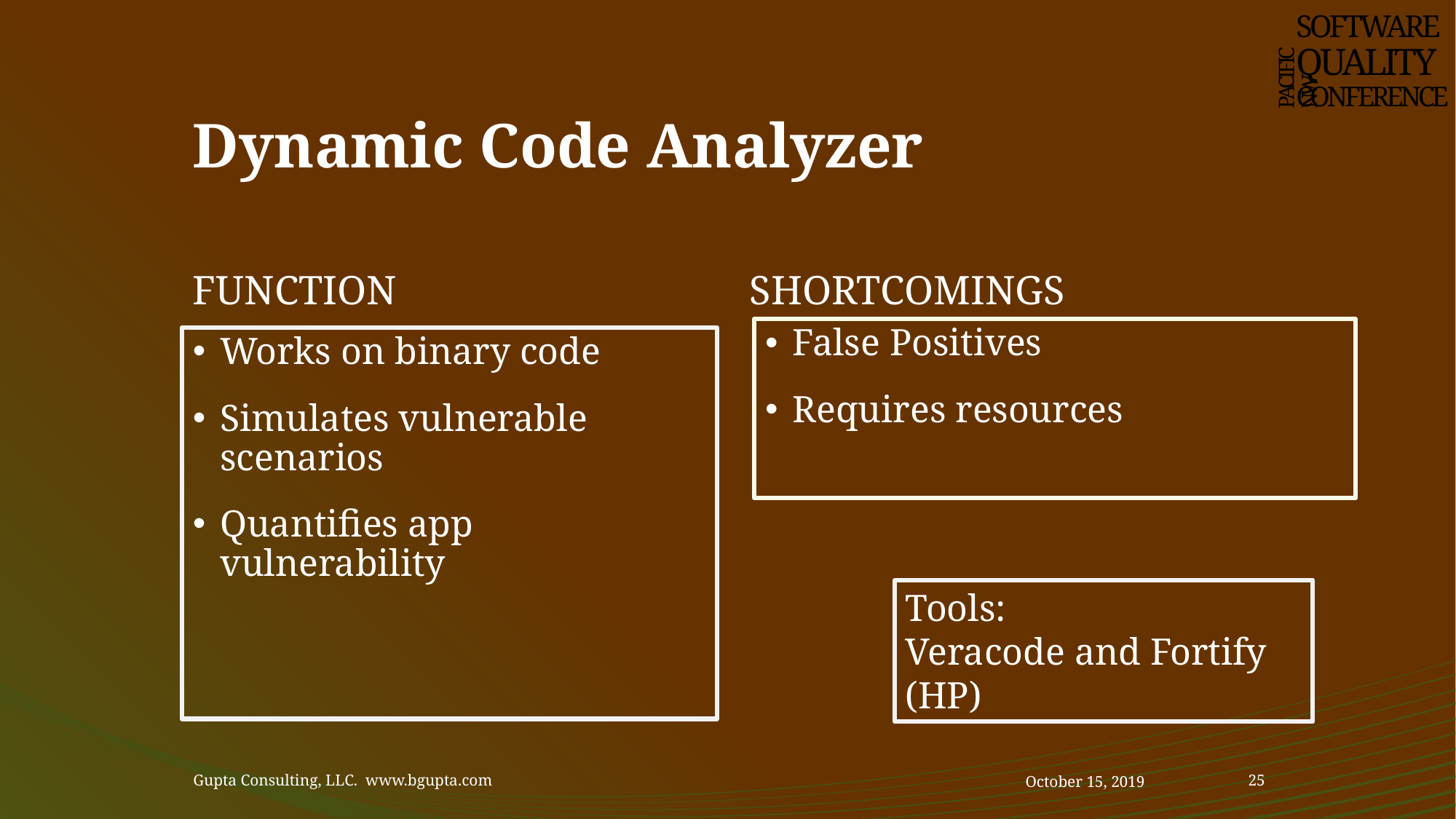

SOFTWARE
QUALITY
CONFERENCE
PACIFIC   NW
# Dynamic Code Analyzer
Function
Shortcomings
False Positives
Requires resources

Works on binary code
Simulates vulnerable scenarios
Quantifies app vulnerability
Tools:
Veracode and Fortify (HP)
Gupta Consulting, LLC.  www.bgupta.com
October 15, 2019
25